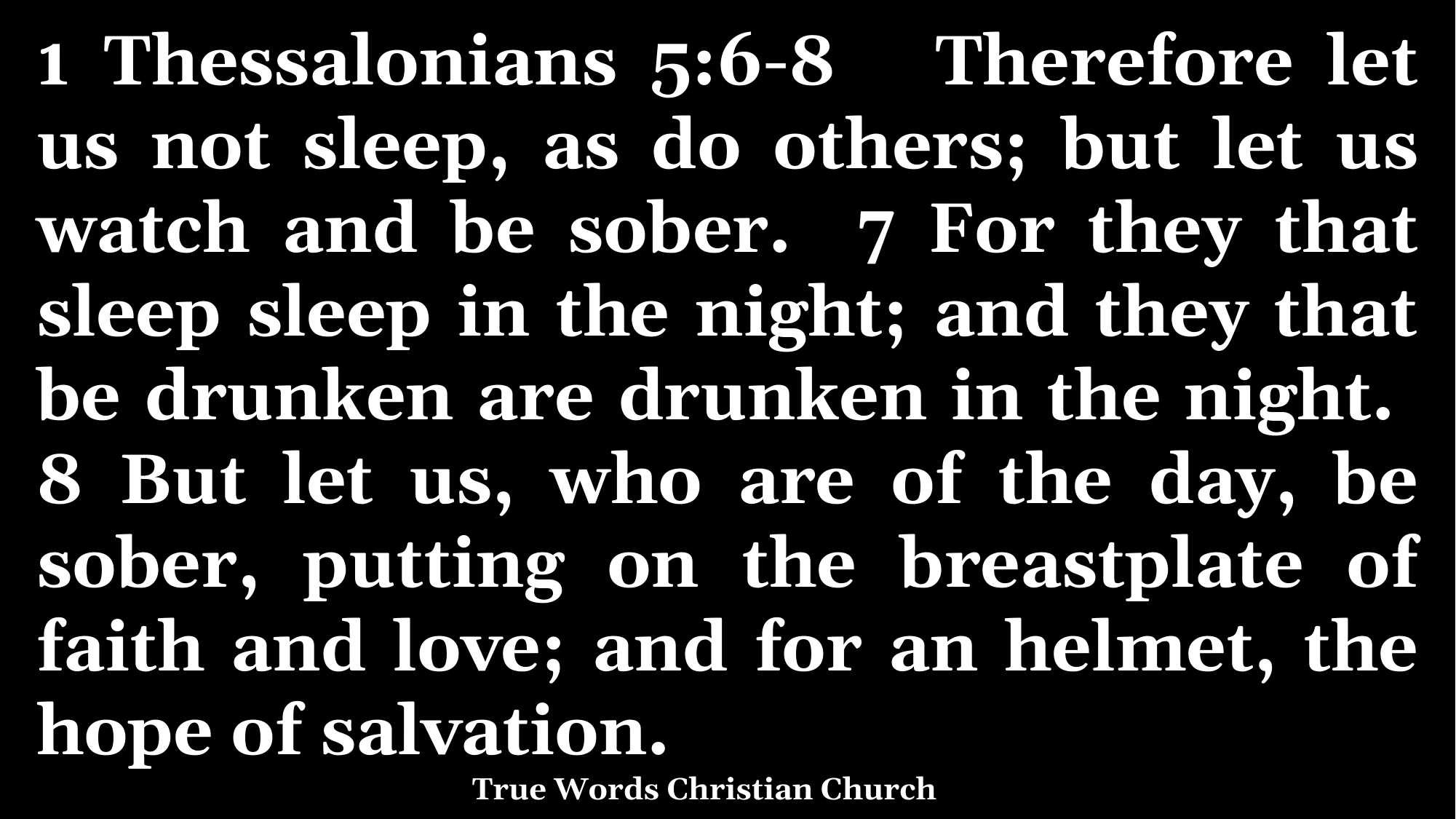

1 Thessalonians 5:6-8   Therefore let us not sleep, as do others; but let us watch and be sober.  7 For they that sleep sleep in the night; and they that be drunken are drunken in the night.  8 But let us, who are of the day, be sober, putting on the breastplate of faith and love; and for an helmet, the hope of salvation.
True Words Christian Church